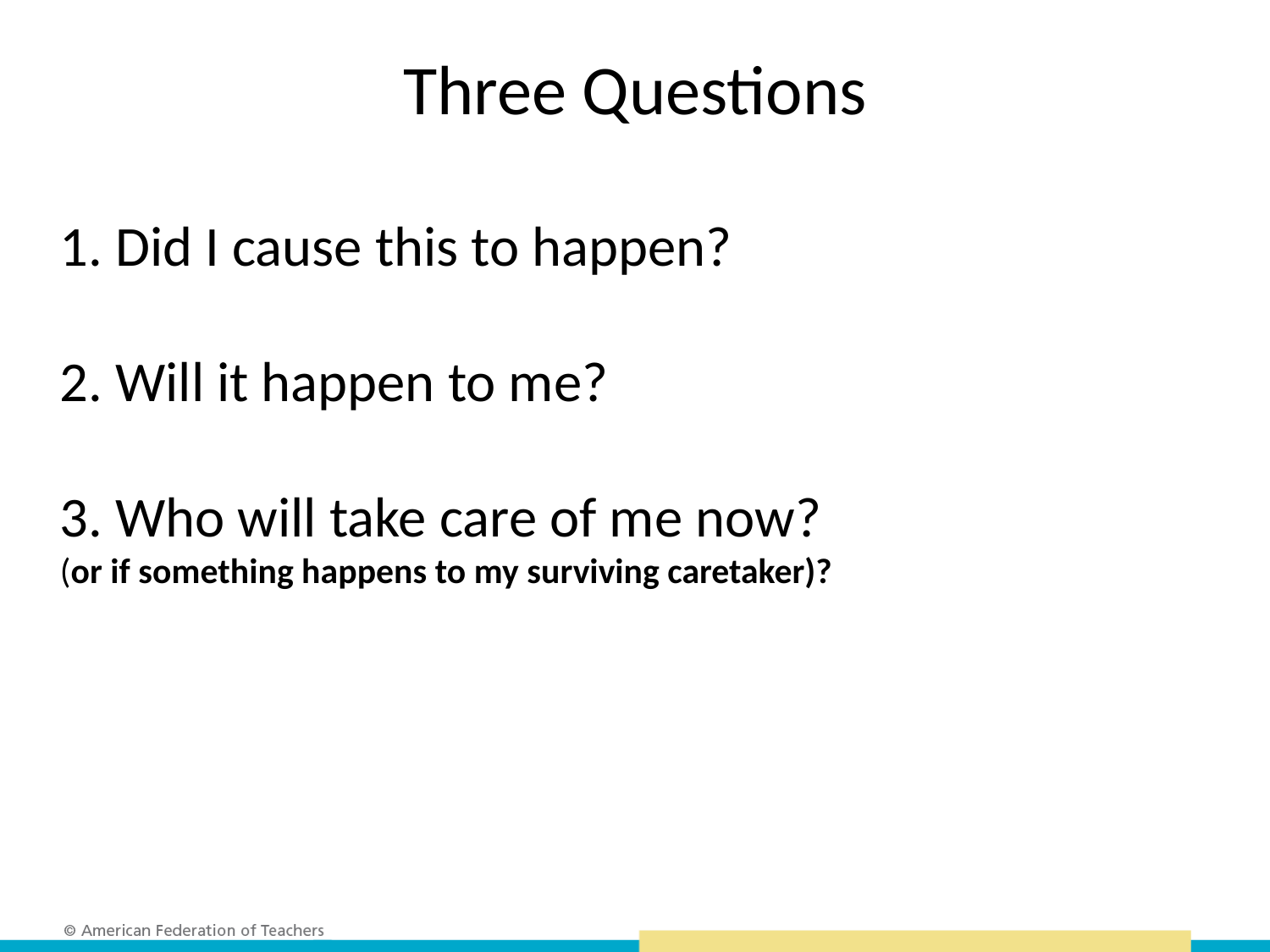

# Three Questions

1. Did I cause this to happen?

2. Will it happen to me?

3. Who will take care of me now?
(or if something happens to my surviving caretaker)?